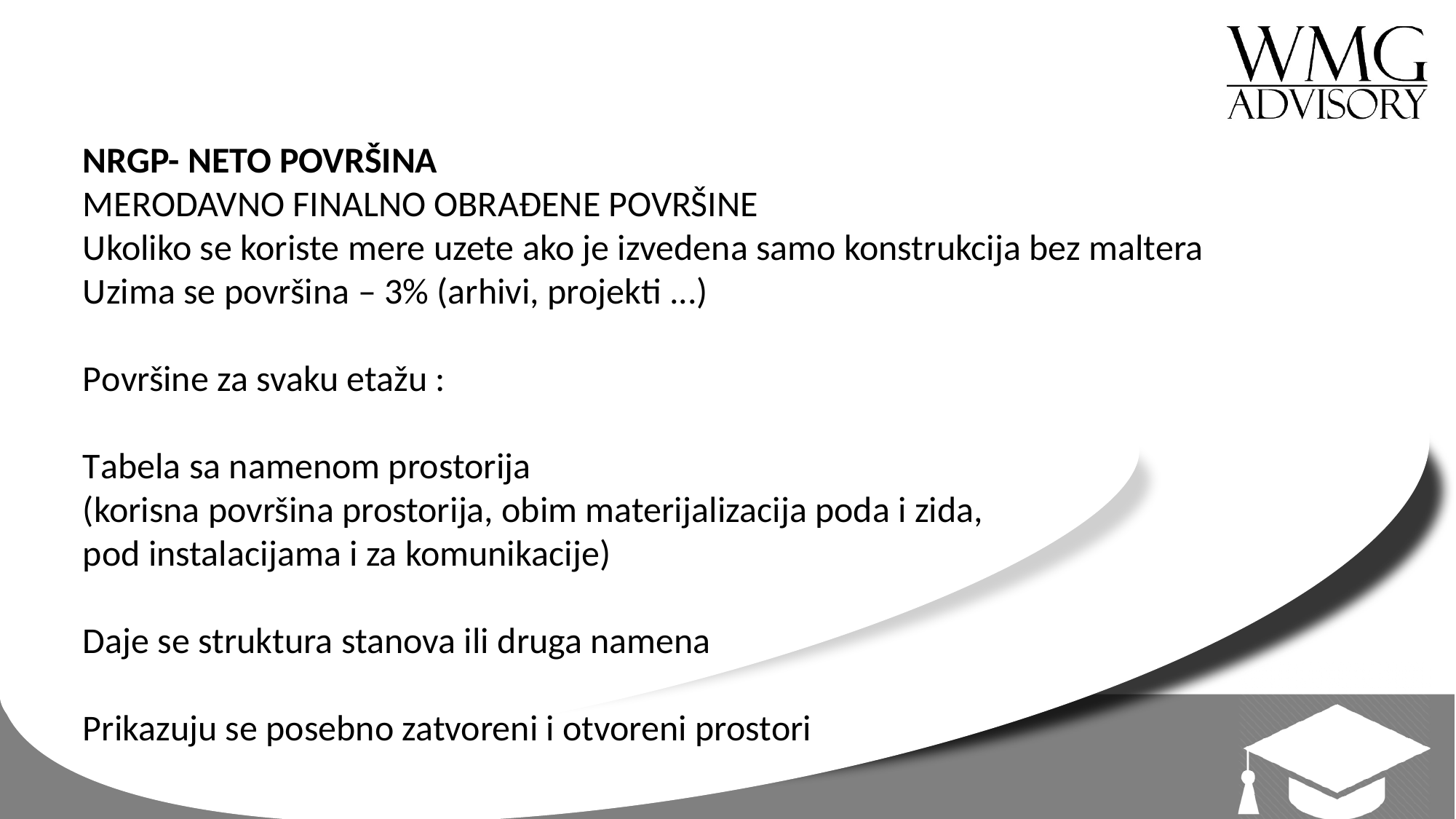

NRGP- NETO POVRŠINA
MERODAVNO FINALNO OBRAĐENE POVRŠINE
Ukoliko se koriste mere uzete ako je izvedena samo konstrukcija bez maltera
Uzima se površina – 3% (arhivi, projekti ...)

Površine za svaku etažu :

Tabela sa namenom prostorija
(korisna površina prostorija, obim materijalizacija poda i zida,
pod instalacijama i za komunikacije)

Daje se struktura stanova ili druga namena

Prikazuju se posebno zatvoreni i otvoreni prostori